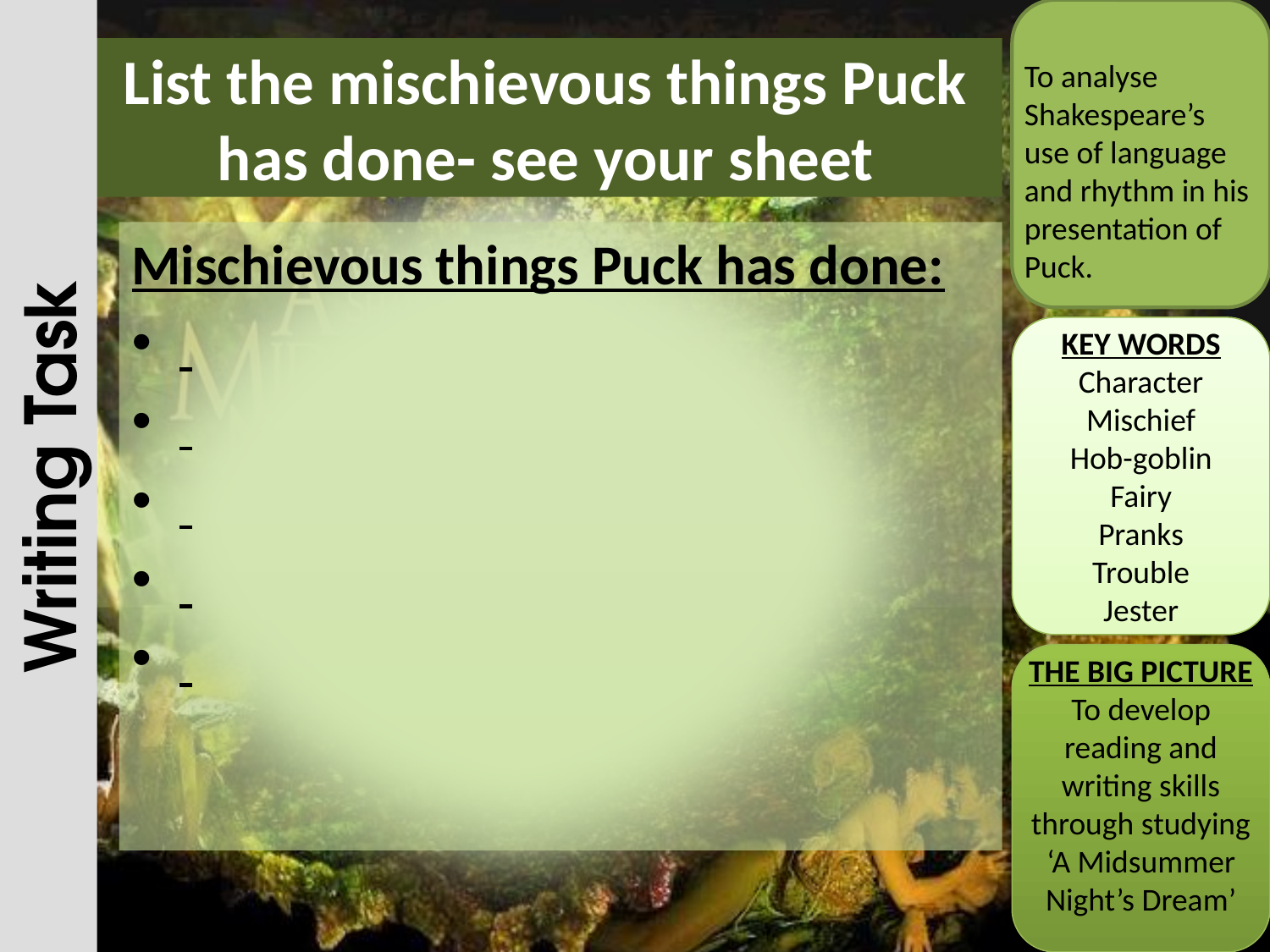

# List the mischievous things Puck has done- see your sheet
To analyse  Shakespeare’s use of language and rhythm in his presentation of Puck.
Mischievous things Puck has done:

KEY WORDS
Character
Mischief
Hob-goblin
Fairy
Pranks
Trouble
Jester
Writing Task
THE BIG PICTURE
To develop reading and writing skills through studying ‘A Midsummer Night’s Dream’